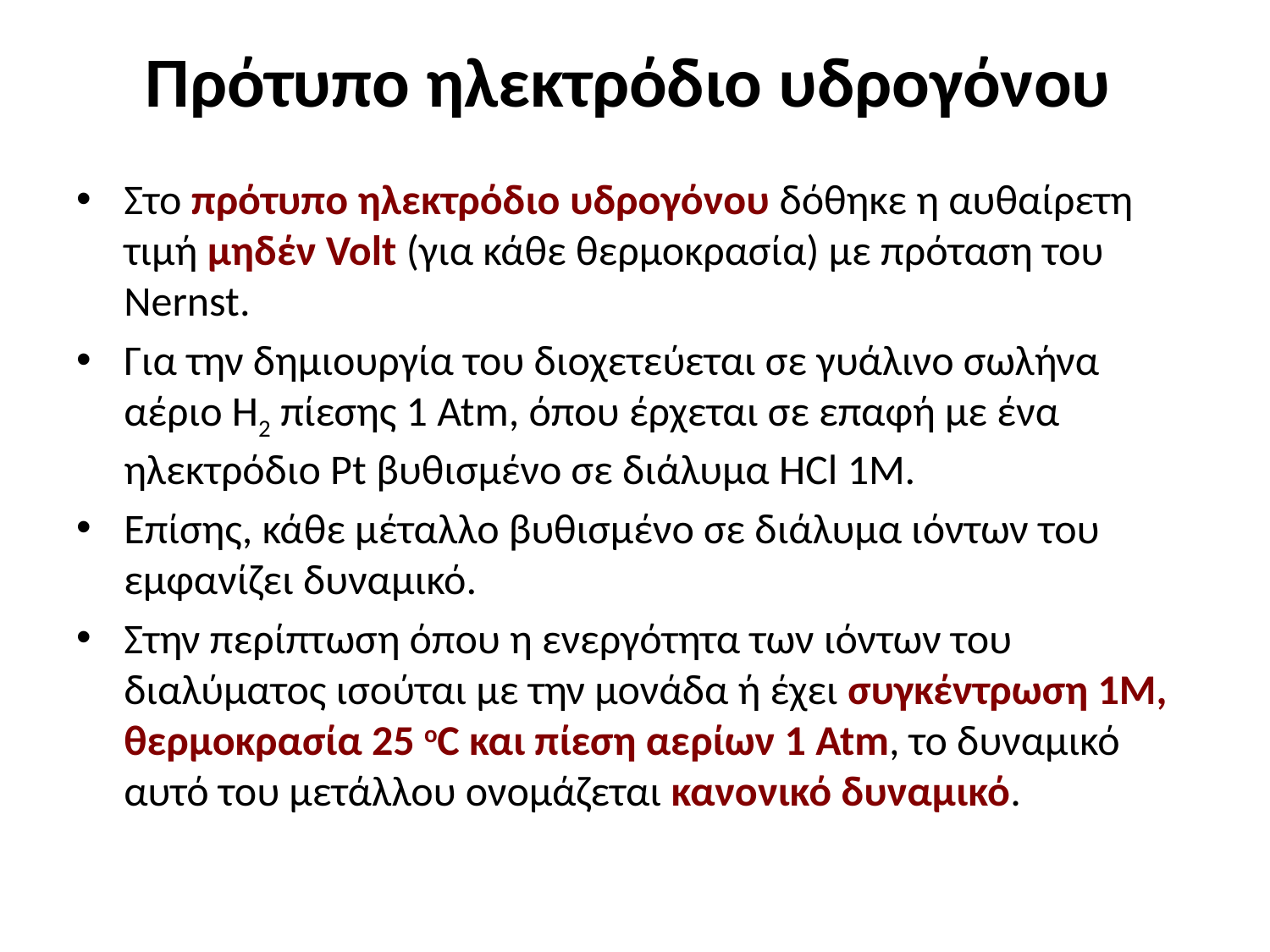

# Πρότυπο ηλεκτρόδιο υδρογόνου
Στο πρότυπο ηλεκτρόδιο υδρογόνου δόθηκε η αυθαίρετη τιμή μηδέν Volt (για κάθε θερμοκρασία) με πρόταση του Nernst.
Για την δημιουργία του διοχετεύεται σε γυάλινο σωλήνα αέριο H2 πίεσης 1 Atm, όπου έρχεται σε επαφή με ένα ηλεκτρόδιο Pt βυθισμένο σε διάλυμα HCl 1Μ.
Επίσης, κάθε μέταλλο βυθισμένο σε διάλυμα ιόντων του εμφανίζει δυναμικό.
Στην περίπτωση όπου η ενεργότητα των ιόντων του διαλύματος ισούται με την μονάδα ή έχει συγκέντρωση 1Μ, θερμοκρασία 25 οC και πίεση αερίων 1 Atm, το δυναμικό αυτό του μετάλλου ονομάζεται κανονικό δυναμικό.